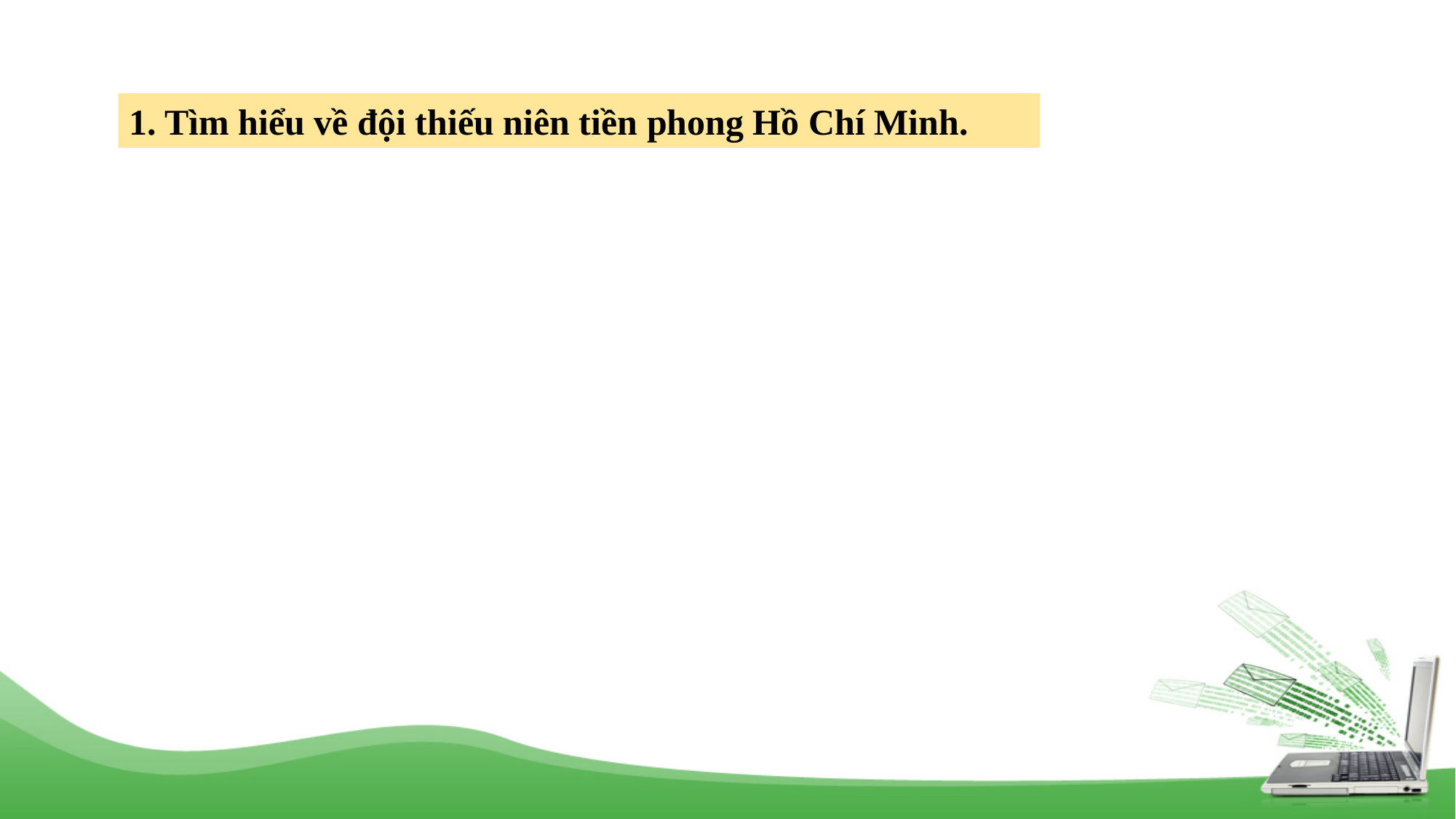

1. Tìm hiểu về đội thiếu niên tiền phong Hồ Chí Minh.